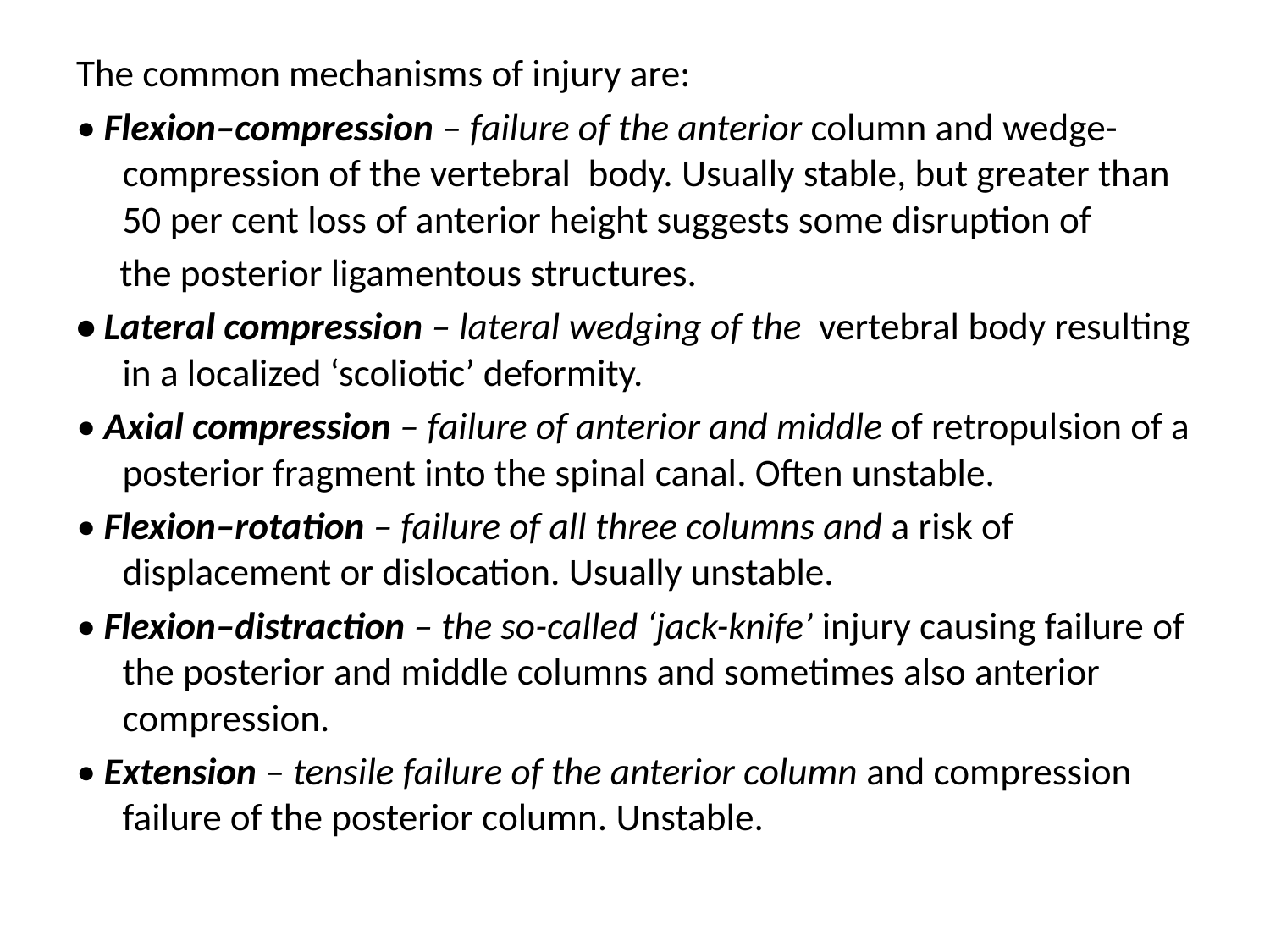

The common mechanisms of injury are:
• Flexion–compression – failure of the anterior column and wedge-compression of the vertebral  body. Usually stable, but greater than 50 per cent loss of anterior height suggests some disruption of
     the posterior ligamentous structures.
• Lateral compression – lateral wedging of the  vertebral body resulting in a localized ‘scoliotic’ deformity.
• Axial compression – failure of anterior and middle of retropulsion of a posterior fragment into the spinal canal. Often unstable.
• Flexion–rotation – failure of all three columns and a risk of displacement or dislocation. Usually unstable.
• Flexion–distraction – the so-called ‘jack-knife’ injury causing failure of the posterior and middle columns and sometimes also anterior compression.
• Extension – tensile failure of the anterior column and compression failure of the posterior column. Unstable.